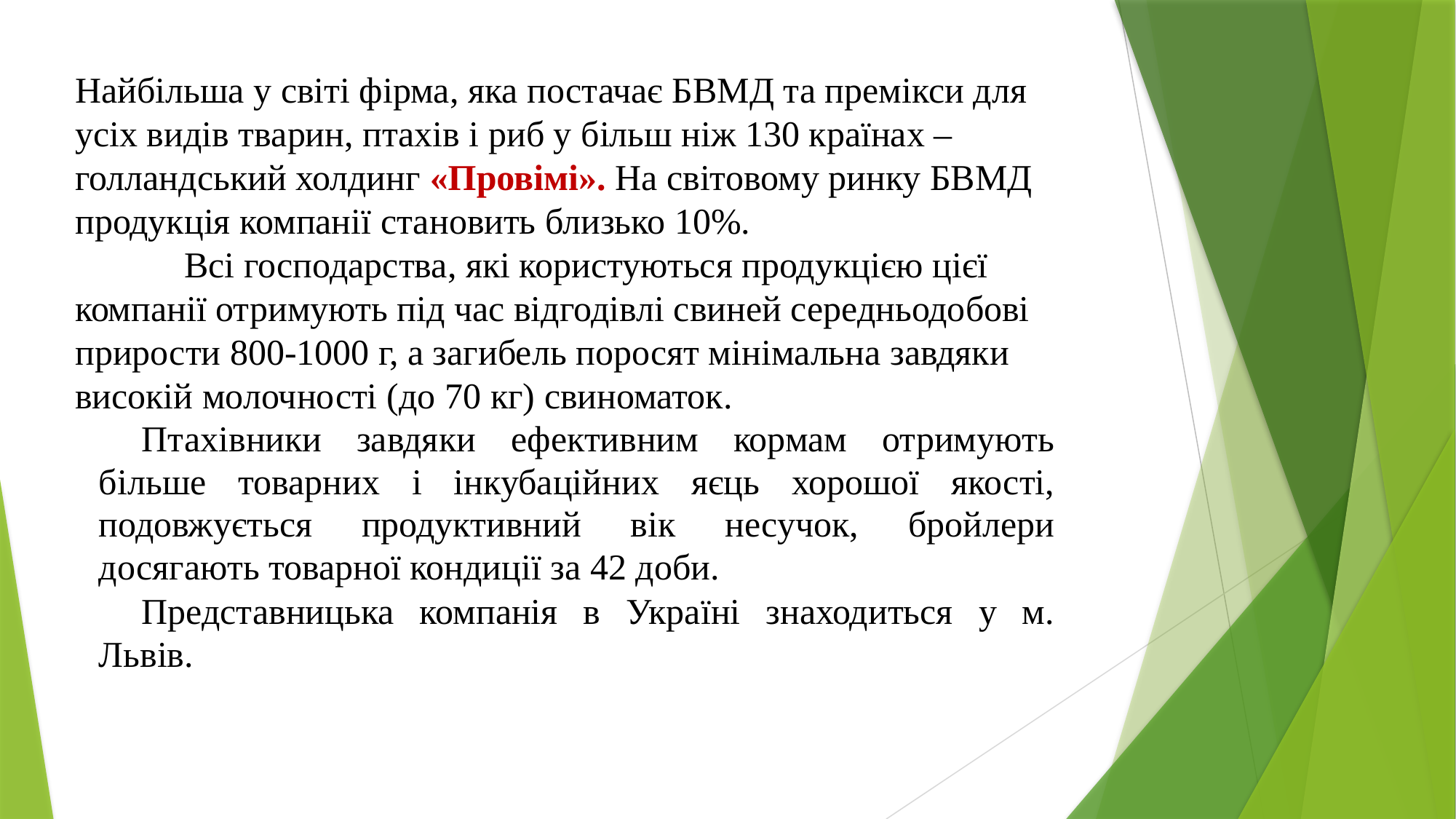

Найбільша у світі фірма, яка постачає БВМД та премікси для усіх видів тварин, птахів і риб у більш ніж 130 країнах –голландський холдинг «Провімі». На світовому ринку БВМД продукція компанії становить близько 10%.
	Всі господарства, які користуються продукцією цієї компанії отримують під час відгодівлі свиней середньодобові прирости 800-1000 г, а загибель поросят мінімальна завдяки високій молочності (до 70 кг) свиноматок.
Птахівники завдяки ефективним кормам отримують більше товарних і інкубаційних яєць хорошої якості, подовжується продуктивний вік несучок, бройлери досягають товарної кондиції за 42 доби.
Представницька компанія в Україні знаходиться у м. Львів.